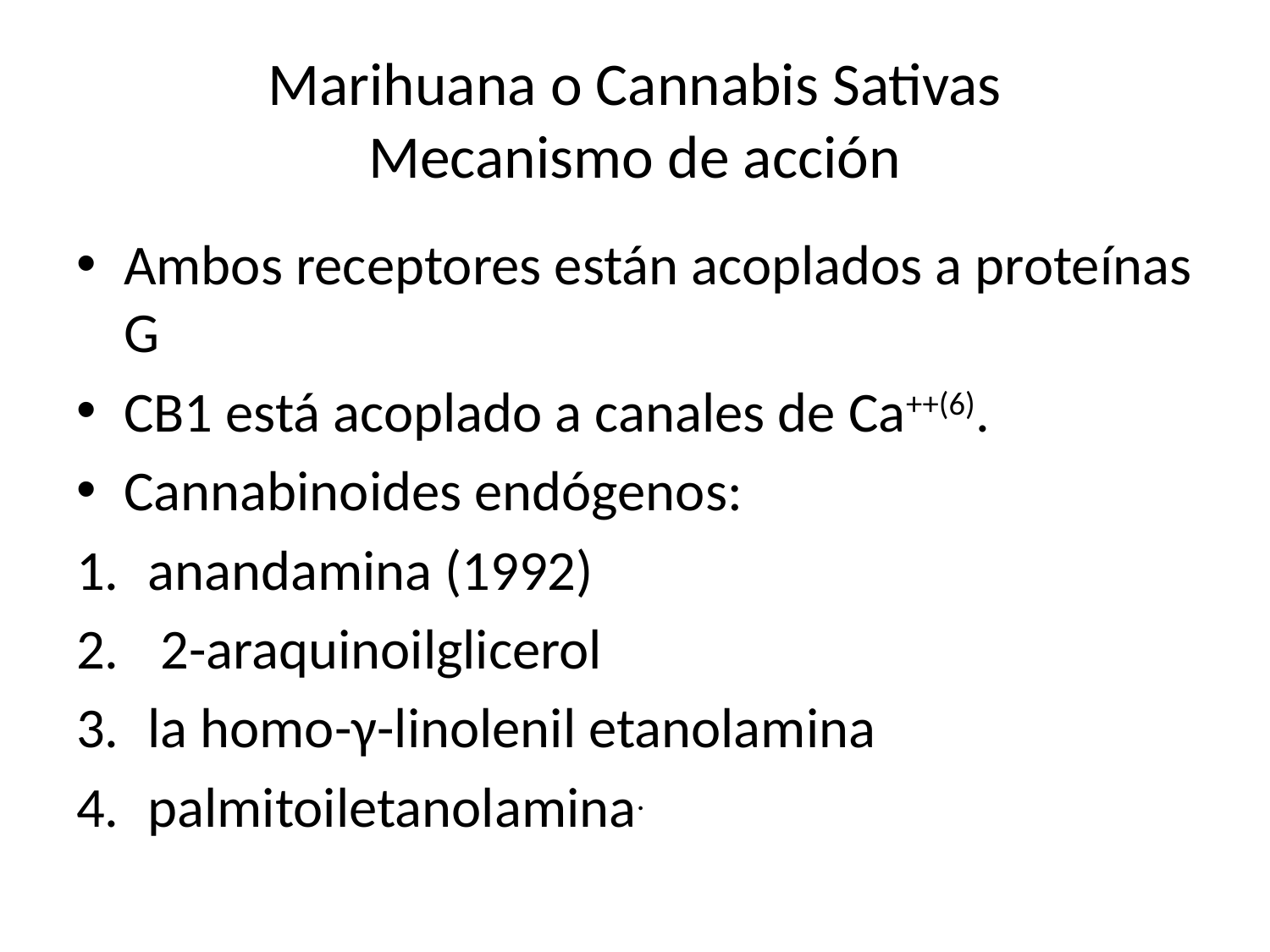

# Marihuana o Cannabis Sativas Mecanismo de acción
Ambos receptores están acoplados a proteínas G
CB1 está acoplado a canales de Ca++(6).
Cannabinoides endógenos:
anandamina (1992)
 2-araquinoilglicerol
la homo-γ-linolenil etanolamina
palmitoiletanolamina.